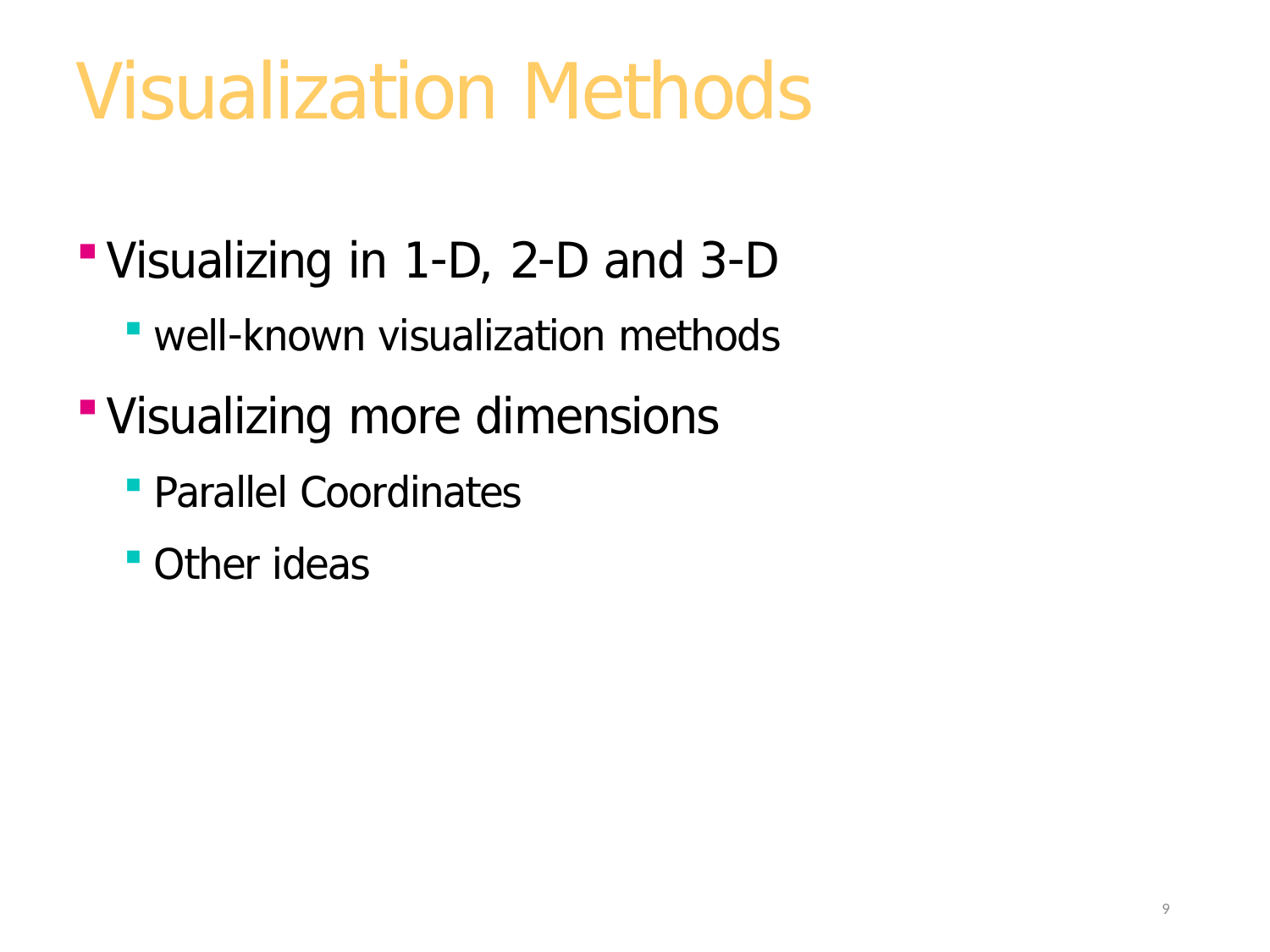

# Visualization Methods
Visualizing in 1-D, 2-D and 3-D
well-known visualization methods
Visualizing more dimensions
Parallel Coordinates
Other ideas
9